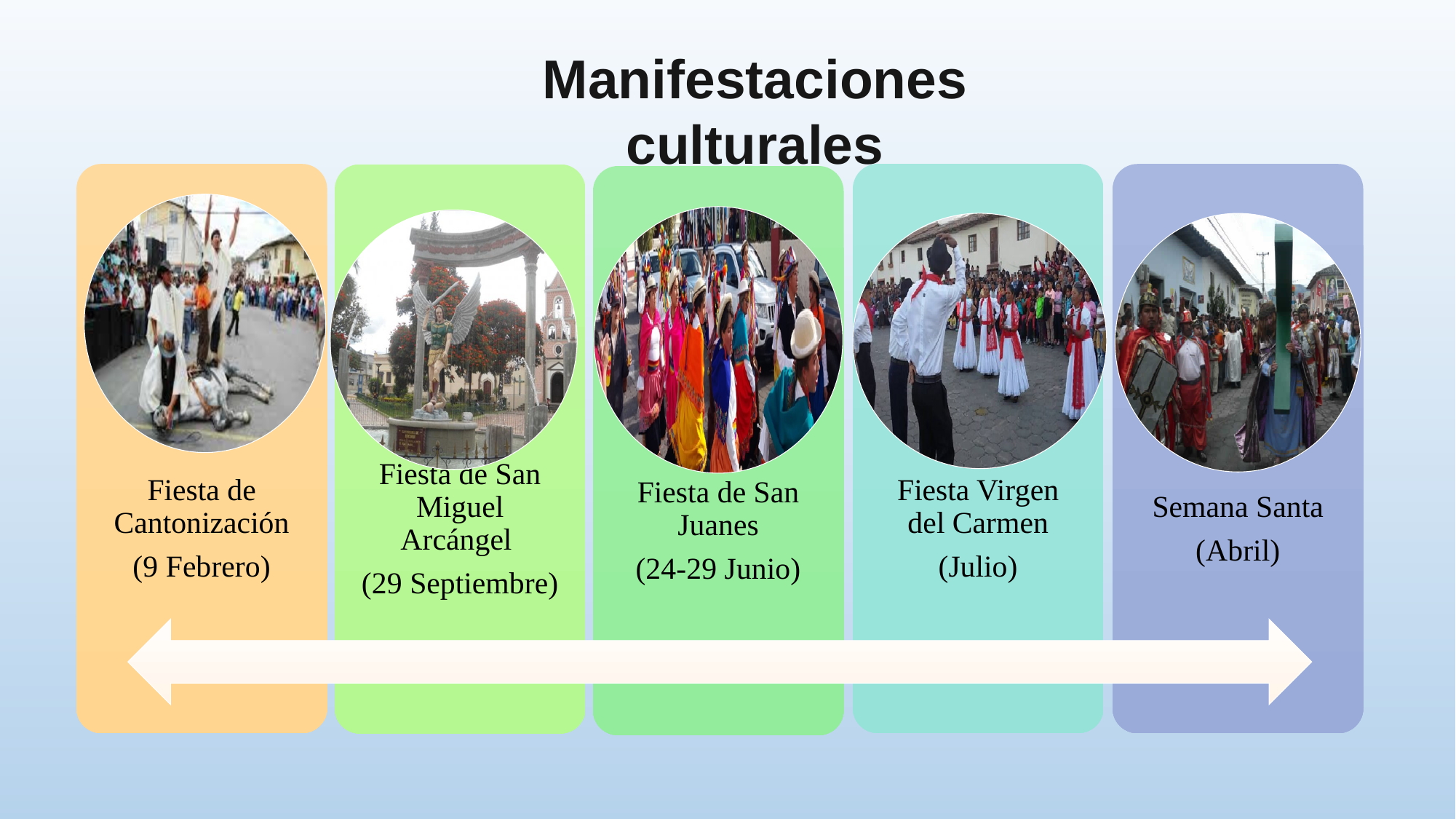

Manifestaciones culturales

Fiesta de Cantonización
(9 Febrero)

Fiesta de San Miguel Arcángel
(29 Septiembre)

Fiesta de San Juanes
(24-29 Junio)

Fiesta Virgen del Carmen
(Julio)

Semana Santa
(Abril)